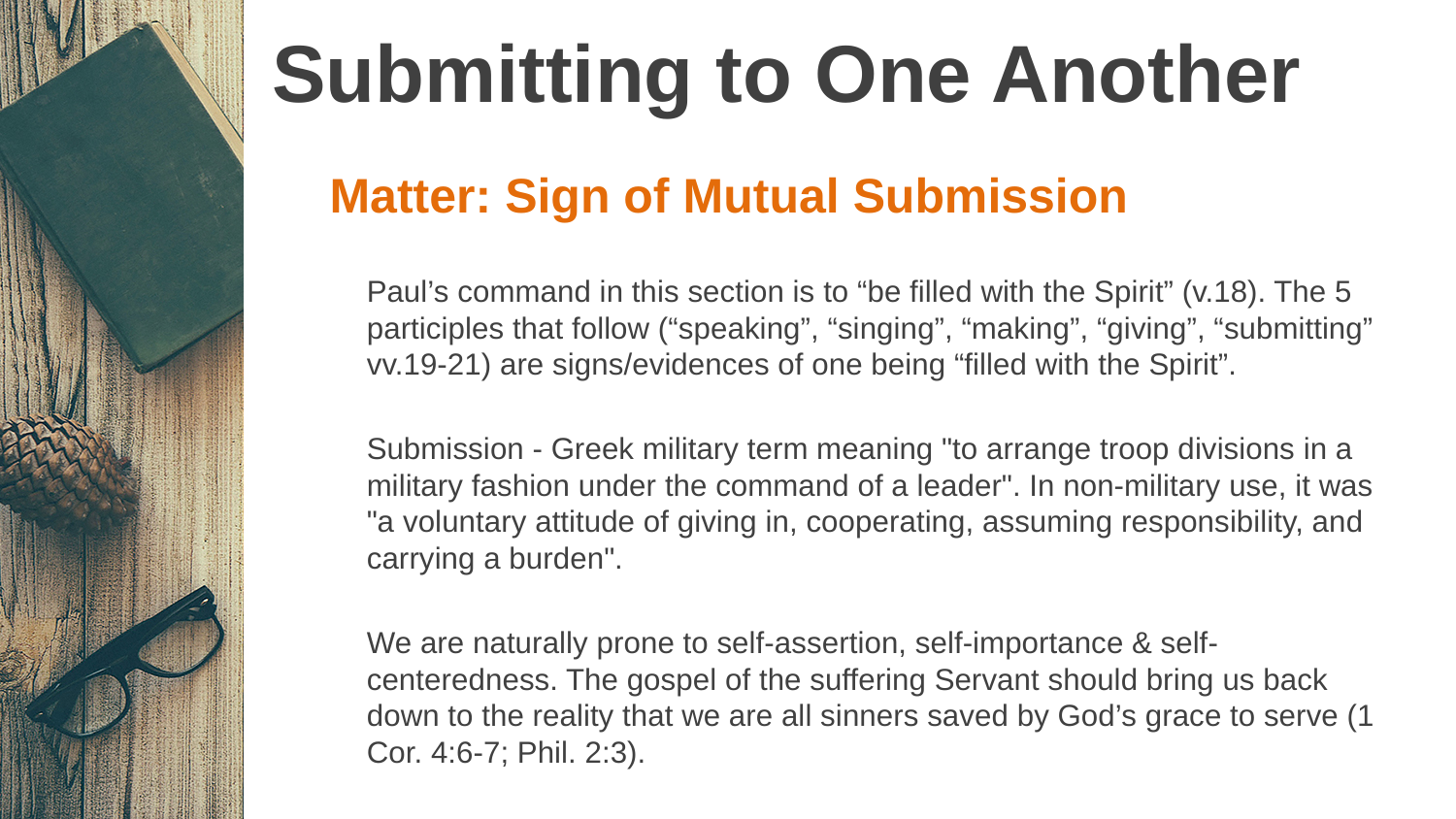

# Submitting to One Another
Matter: Sign of Mutual Submission
Paul’s command in this section is to “be filled with the Spirit” (v.18). The 5 participles that follow (“speaking”, “singing”, “making”, “giving”, “submitting” vv.19-21) are signs/evidences of one being “filled with the Spirit”.

Submission - Greek military term meaning "to arrange troop divisions in a military fashion under the command of a leader". In non-military use, it was "a voluntary attitude of giving in, cooperating, assuming responsibility, and carrying a burden".

We are naturally prone to self-assertion, self-importance & self-centeredness. The gospel of the suffering Servant should bring us back down to the reality that we are all sinners saved by God’s grace to serve (1 Cor. 4:6-7; Phil. 2:3).